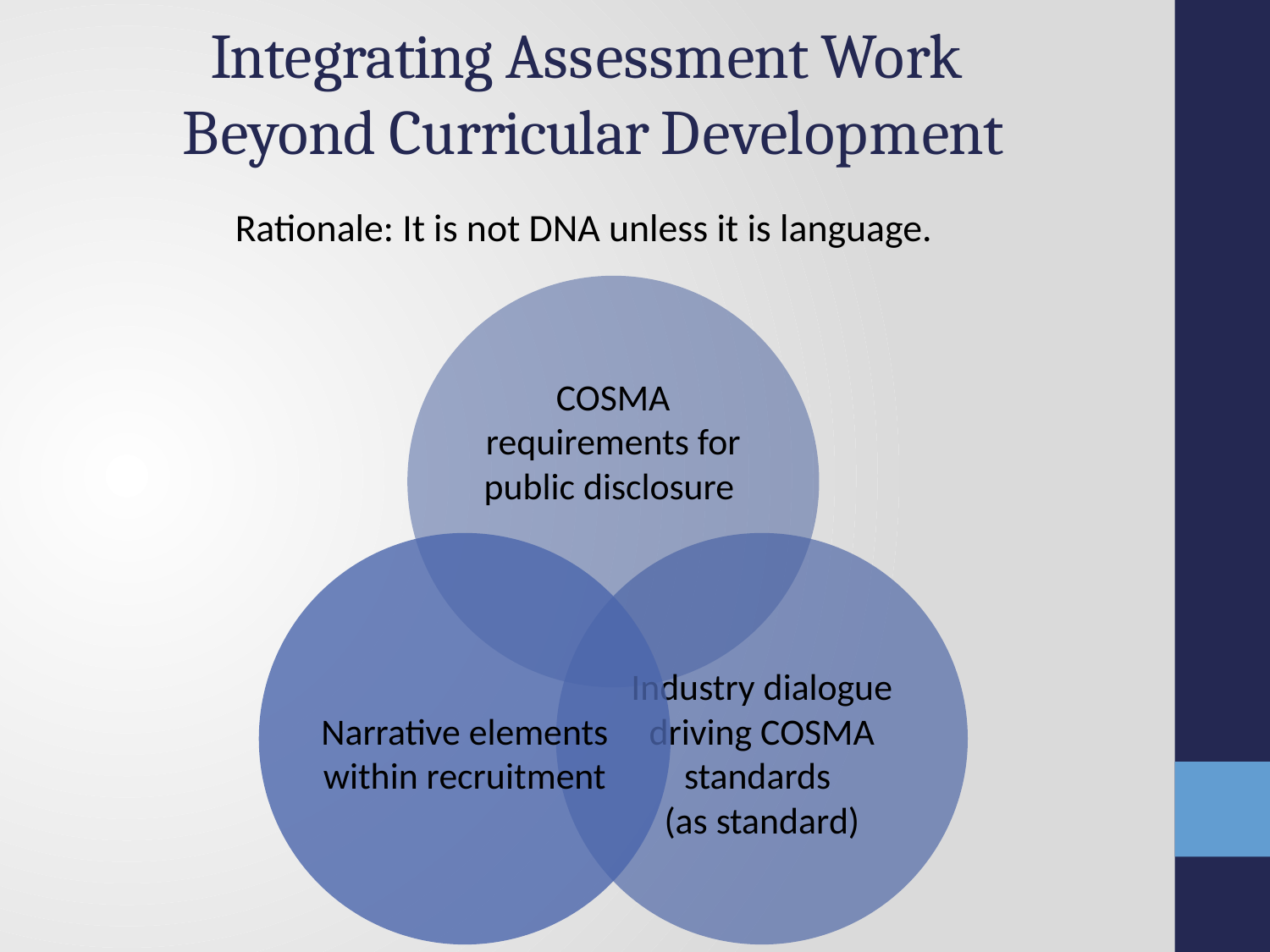

# Integrating Assessment Work Beyond Curricular Development
Rationale: It is not DNA unless it is language.

COSMA requirements for public disclosure
Industry dialogue driving COSMA standards
(as standard)
Narrative elements within recruitment